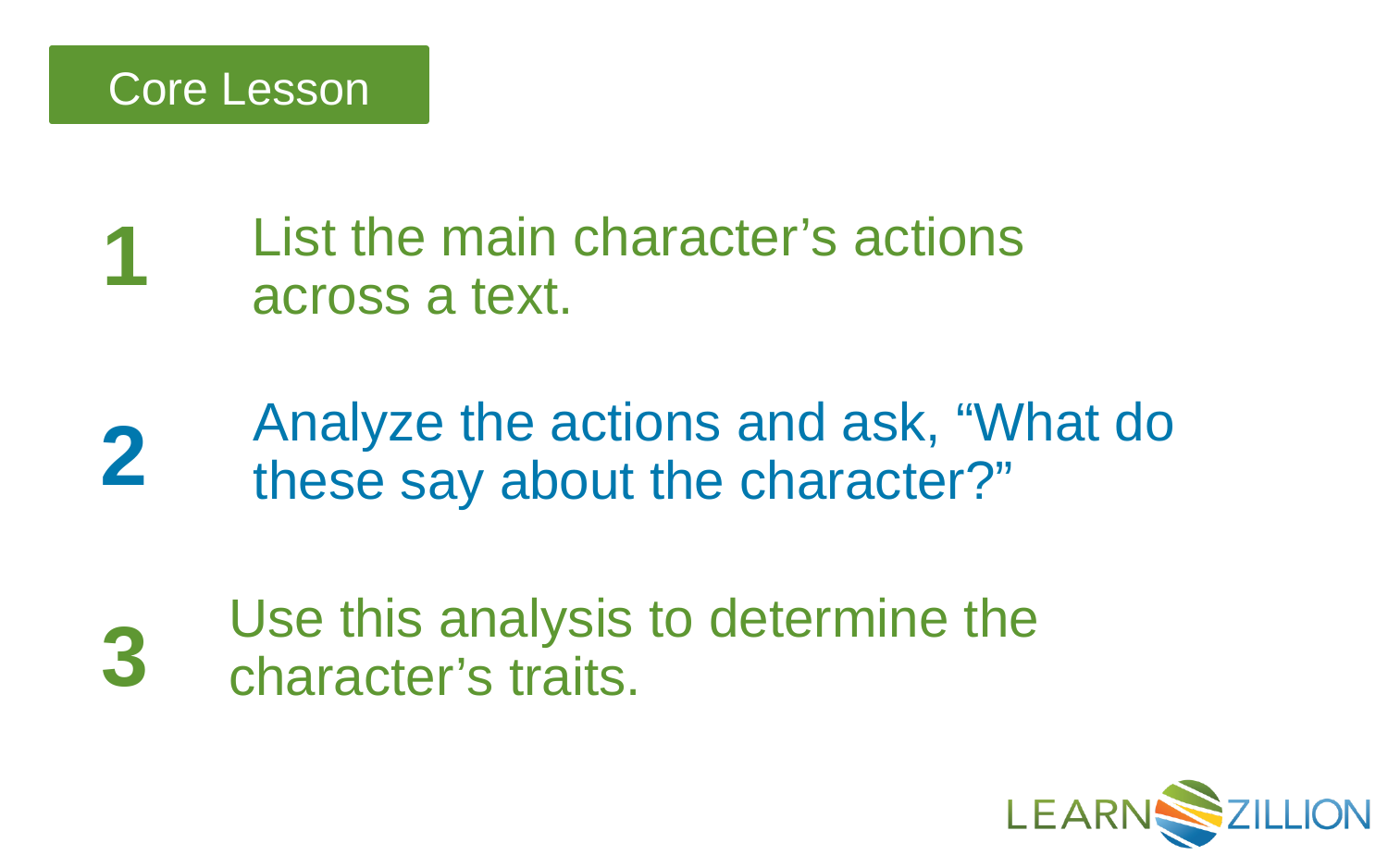

1
List the main character’s actions
across a text.
Analyze the actions and ask, “What do
these say about the character?”
2
Use this analysis to determine the
character’s traits.
3